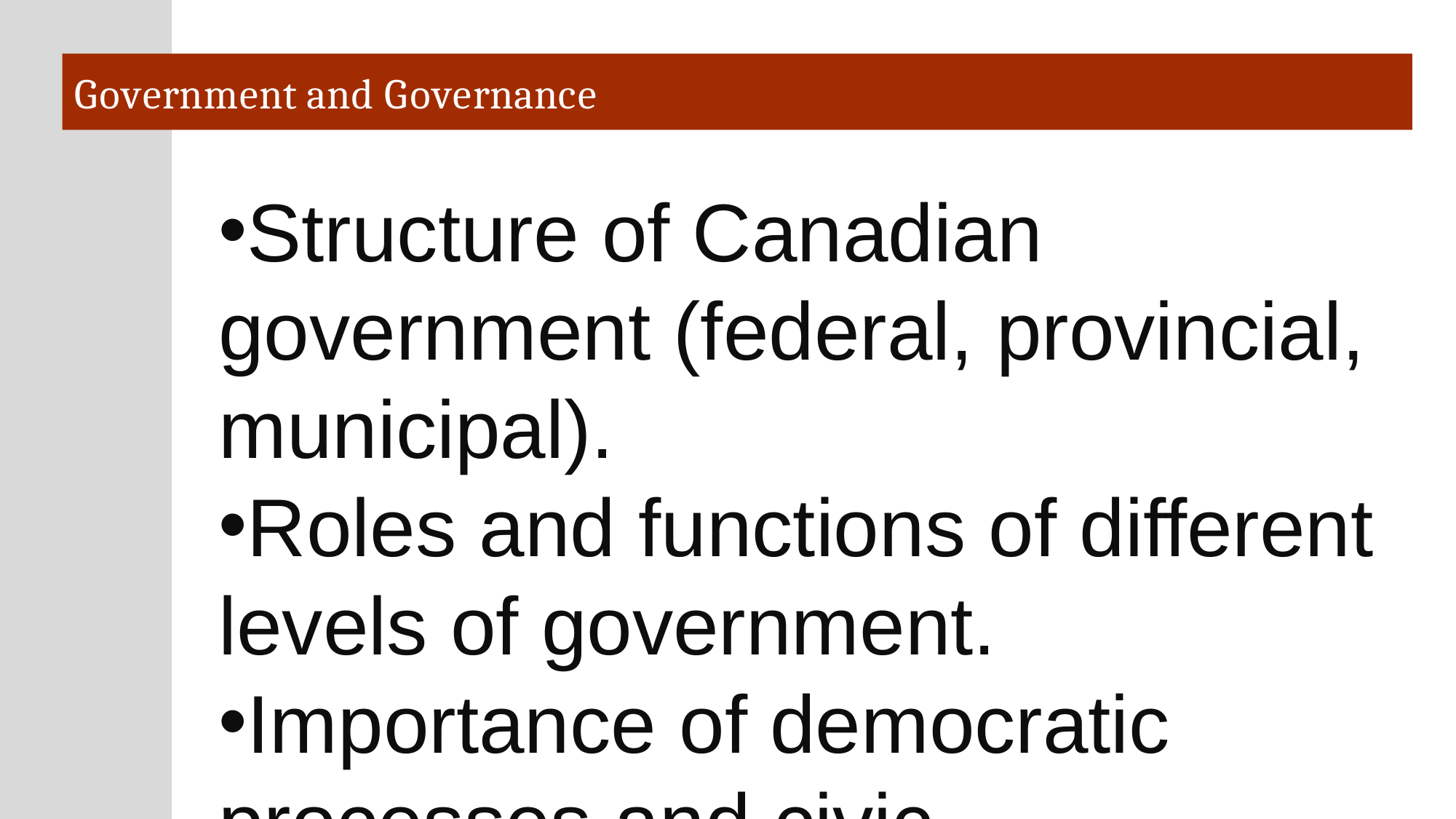

# Government and Governance
Structure of Canadian government (federal, provincial, municipal).
Roles and functions of different levels of government.
Importance of democratic processes and civic participation.